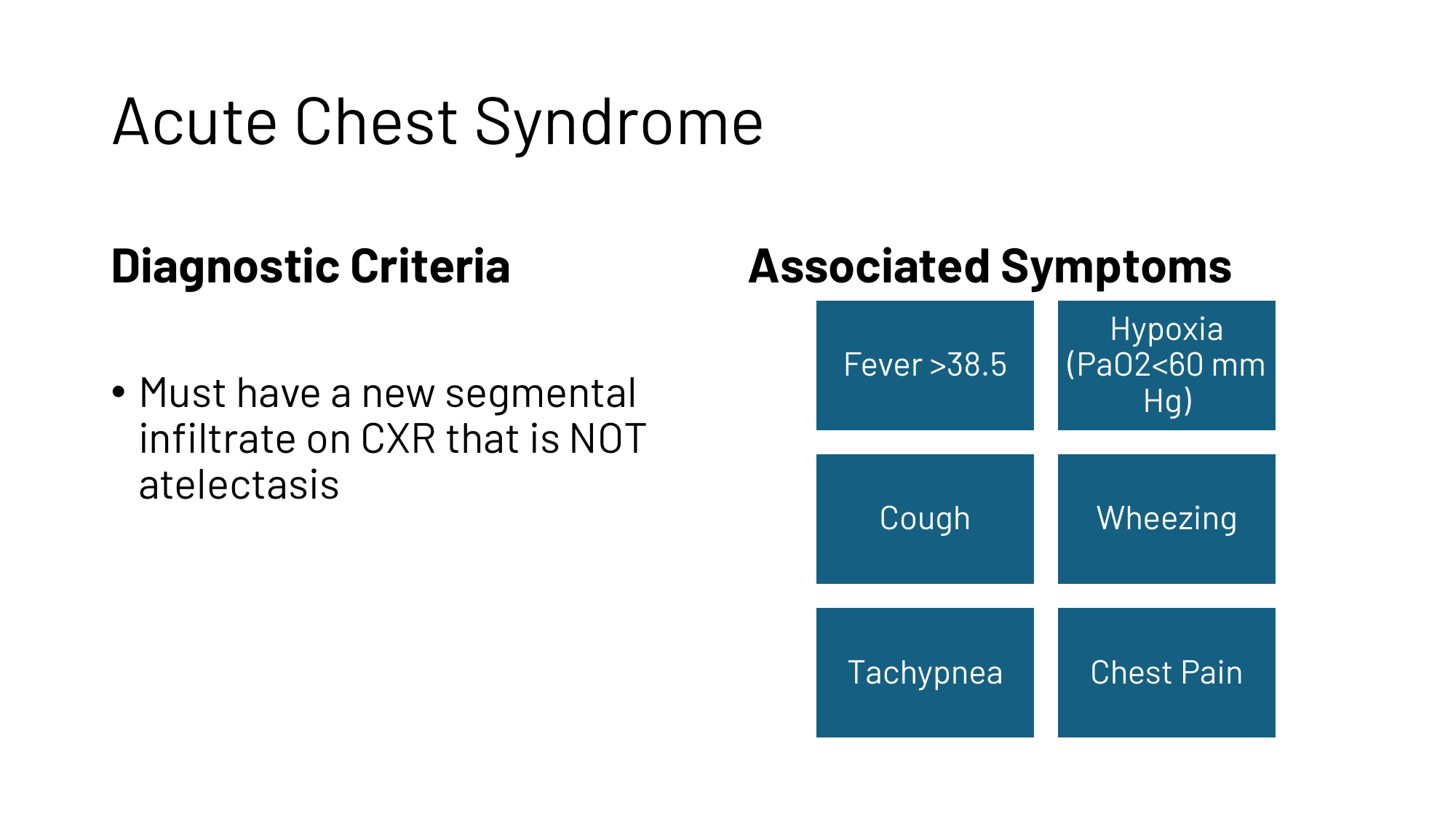

# Acute Chest Syndrome
Diagnostic Criteria
Associated Symptoms

Must have a new segmental infiltrate on CXR that is NOT atelectasis
Fever >38.5
Hypoxia (PaO2<60 mm Hg)
Cough
Wheezing
Tachypnea
Chest Pain